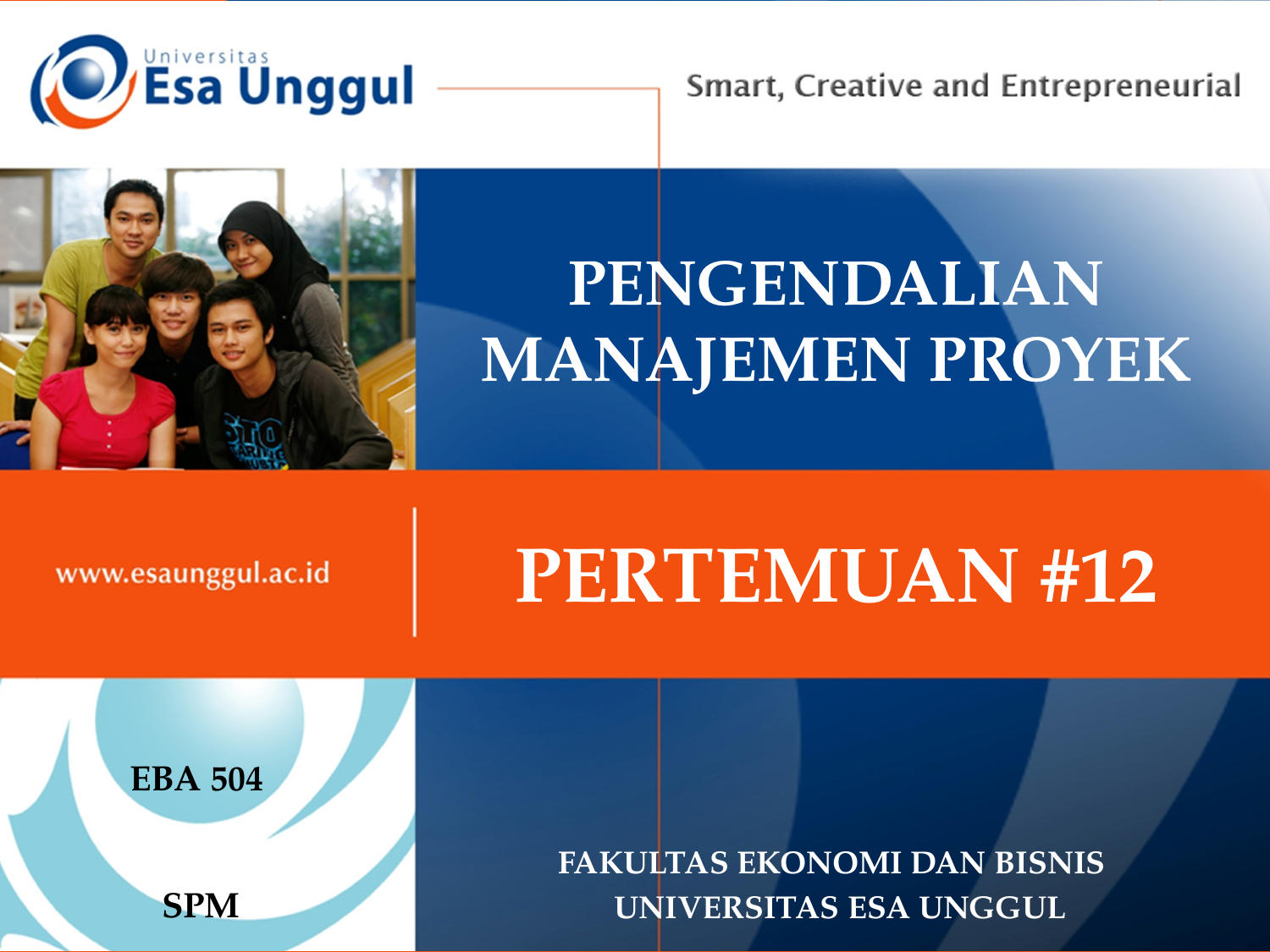

# PENGENDALIAN MANAJEMEN PROYEK
PERTEMUAN #12
EBA 504

SPM
FAKULTAS EKONOMI DAN BISNIS
 UNIVERSITAS ESA UNGGUL